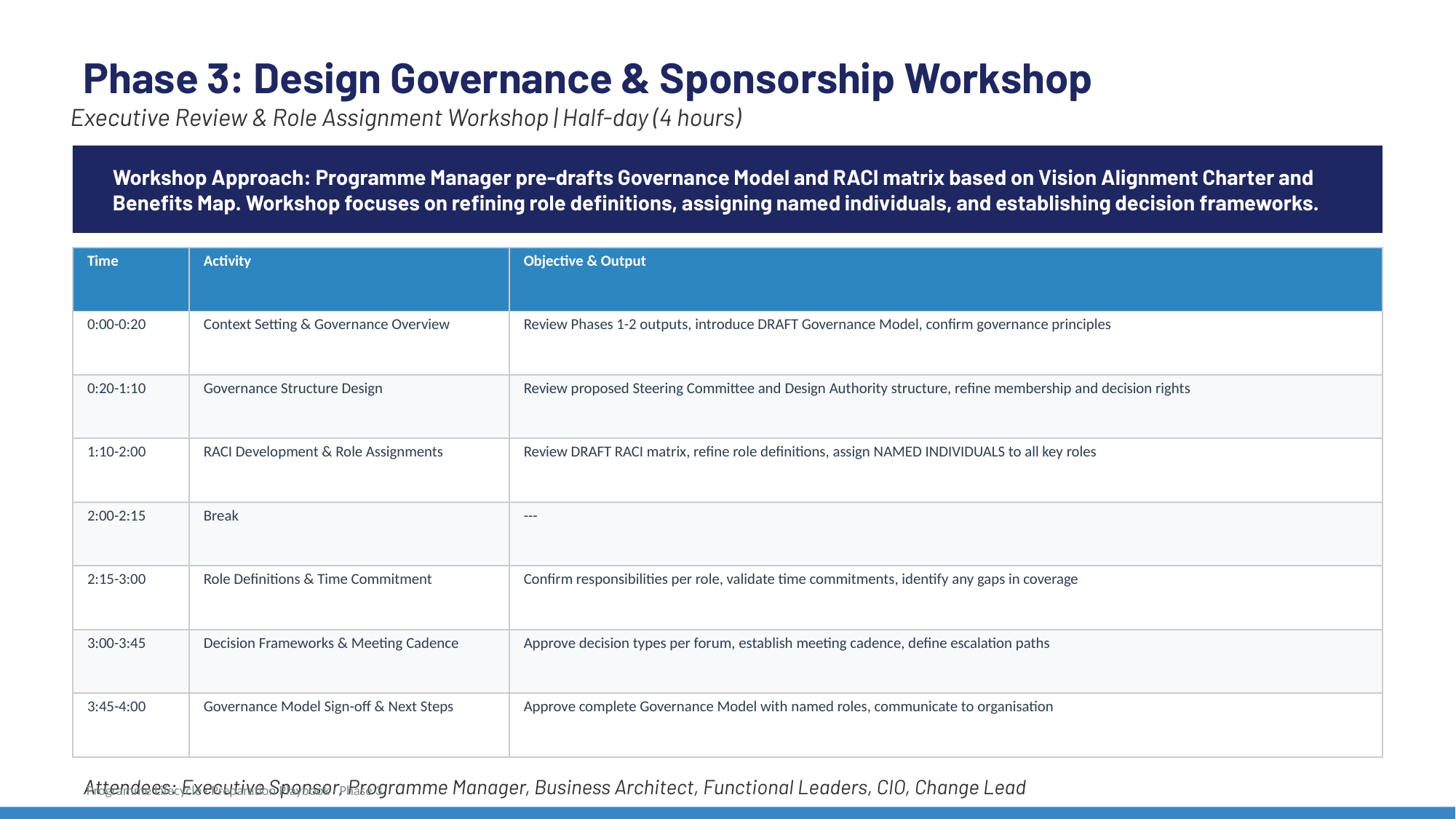

Phase 3: Design Governance & Sponsorship Workshop
Executive Review & Role Assignment Workshop | Half-day (4 hours)

Workshop Approach: Programme Manager pre-drafts Governance Model and RACI matrix based on Vision Alignment Charter and Benefits Map. Workshop focuses on refining role definitions, assigning named individuals, and establishing decision frameworks.
| Time | Activity | Objective & Output |
| --- | --- | --- |
| 0:00-0:20 | Context Setting & Governance Overview | Review Phases 1-2 outputs, introduce DRAFT Governance Model, confirm governance principles |
| 0:20-1:10 | Governance Structure Design | Review proposed Steering Committee and Design Authority structure, refine membership and decision rights |
| 1:10-2:00 | RACI Development & Role Assignments | Review DRAFT RACI matrix, refine role definitions, assign NAMED INDIVIDUALS to all key roles |
| 2:00-2:15 | Break | --- |
| 2:15-3:00 | Role Definitions & Time Commitment | Confirm responsibilities per role, validate time commitments, identify any gaps in coverage |
| 3:00-3:45 | Decision Frameworks & Meeting Cadence | Approve decision types per forum, establish meeting cadence, define escalation paths |
| 3:45-4:00 | Governance Model Sign-off & Next Steps | Approve complete Governance Model with named roles, communicate to organisation |
Attendees: Executive Sponsor, Programme Manager, Business Architect, Functional Leaders, CIO, Change Lead
Programme Lifecycle · Preparation Playbook · Phase 3